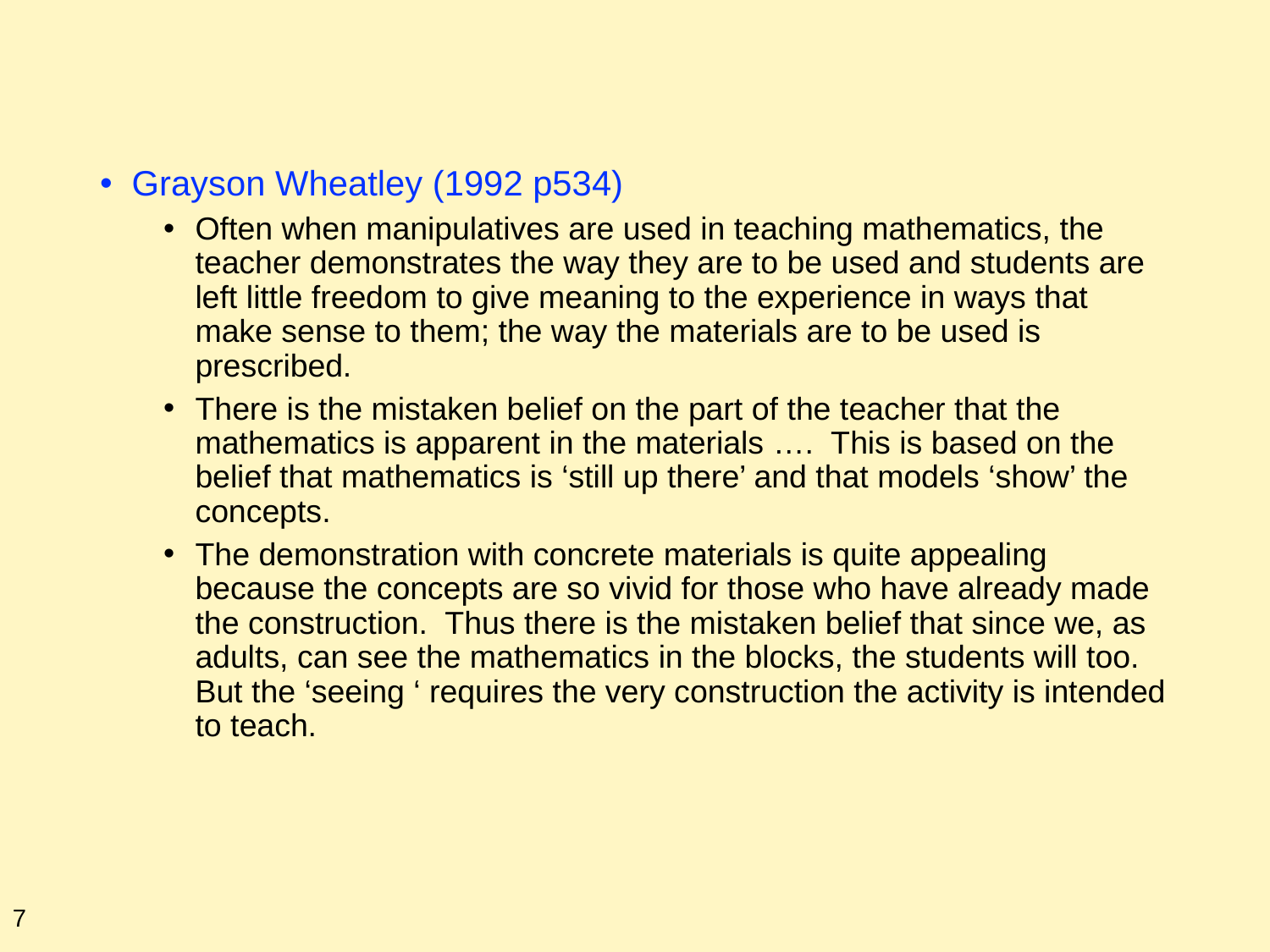

Grayson Wheatley (1992 p534)
Often when manipulatives are used in teaching mathematics, the teacher demonstrates the way they are to be used and students are left little freedom to give meaning to the experience in ways that make sense to them; the way the materials are to be used is prescribed.
There is the mistaken belief on the part of the teacher that the mathematics is apparent in the materials ….  This is based on the belief that mathematics is ‘still up there’ and that models ‘show’ the concepts.
The demonstration with concrete materials is quite appealing because the concepts are so vivid for those who have already made the construction.  Thus there is the mistaken belief that since we, as adults, can see the mathematics in the blocks, the students will too.  But the ‘seeing ‘ requires the very construction the activity is intended to teach.